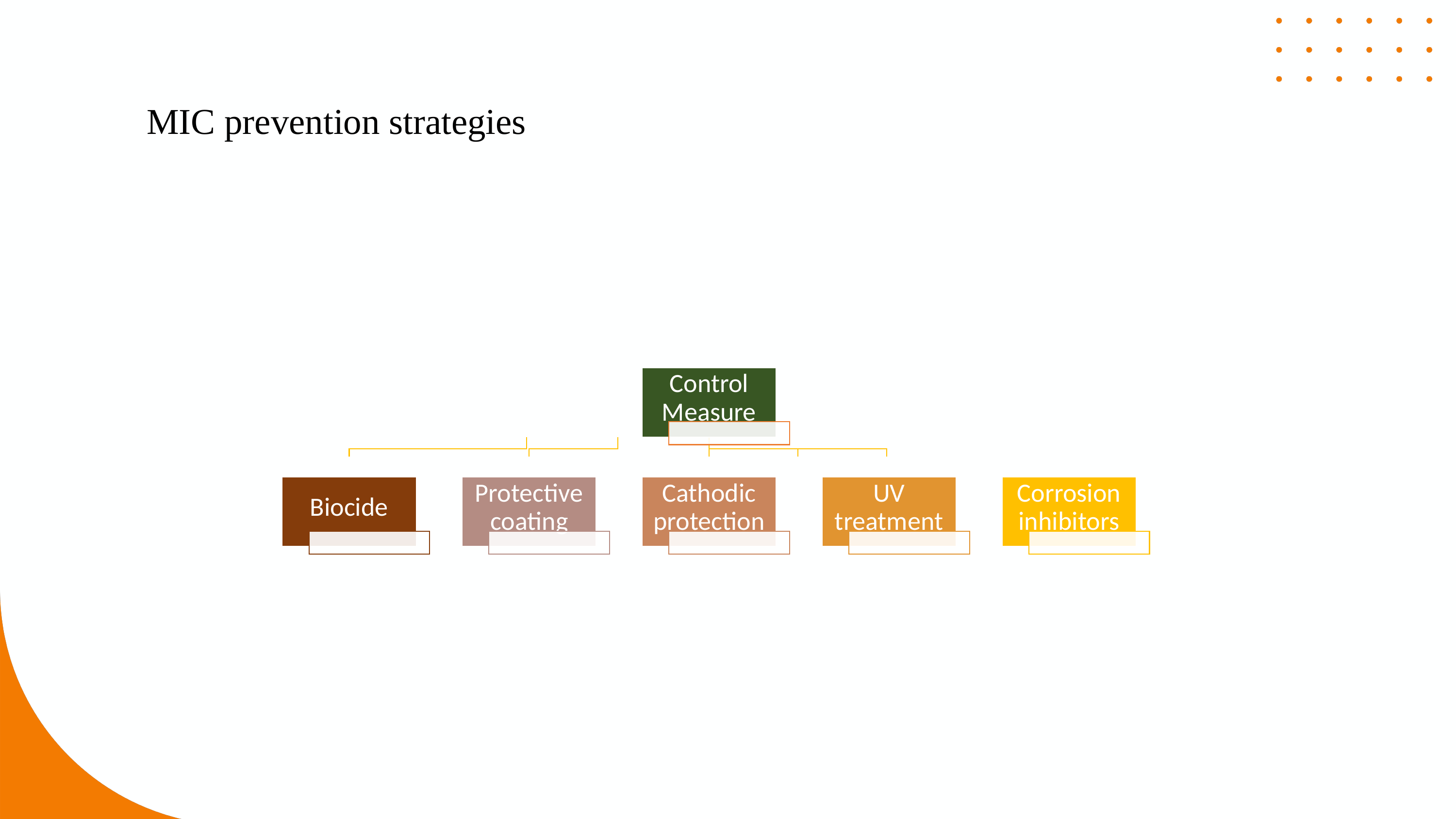

MIC prevention strategies
Control Measure

Biocide

Protective coating

Cathodic protection

UV treatment

Corrosion inhibitors